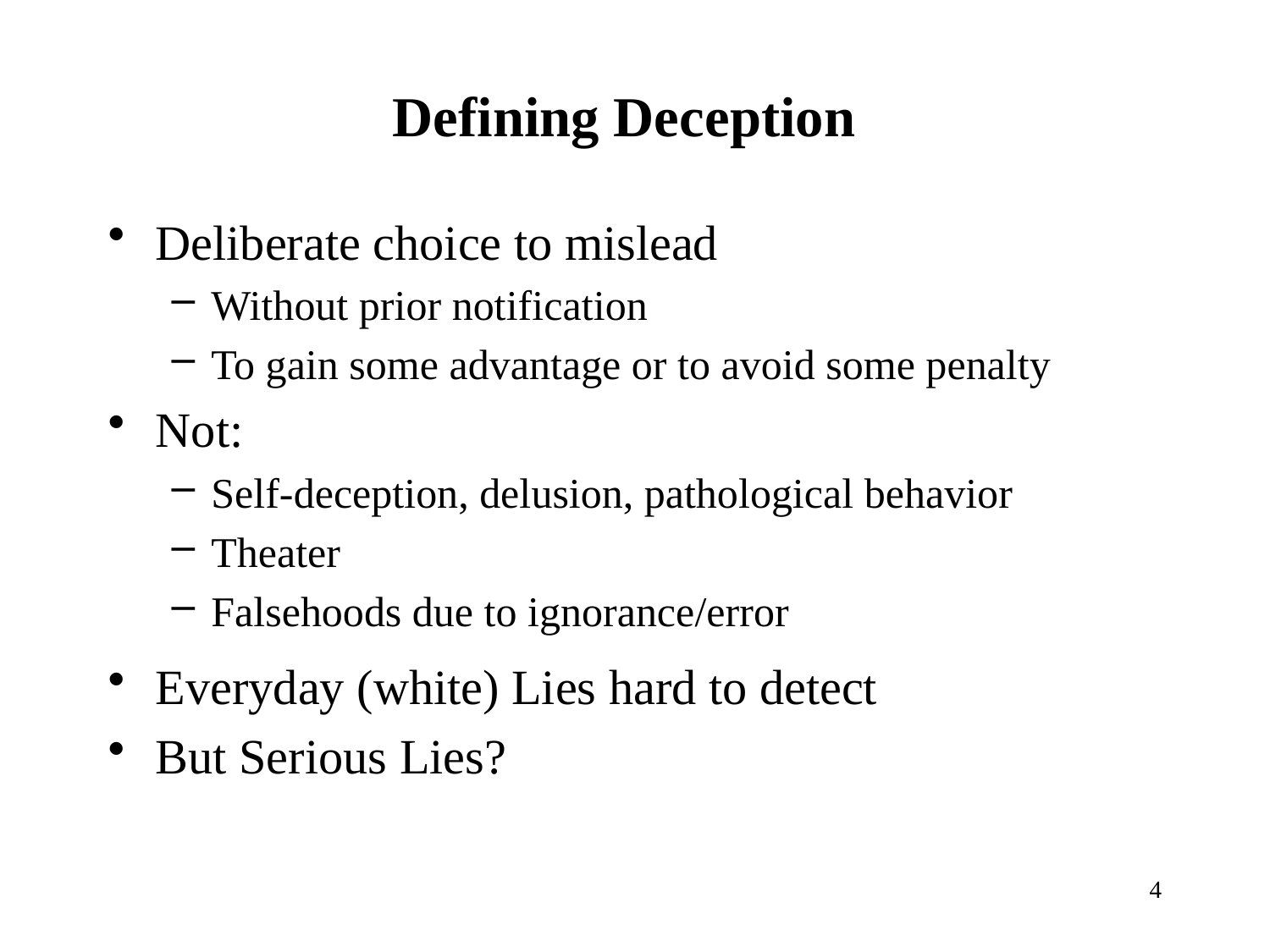

# Defining Deception
Deliberate choice to mislead
Without prior notification
To gain some advantage or to avoid some penalty
Not:
Self-deception, delusion, pathological behavior
Theater
Falsehoods due to ignorance/error
Everyday (white) Lies hard to detect
But Serious Lies?
4